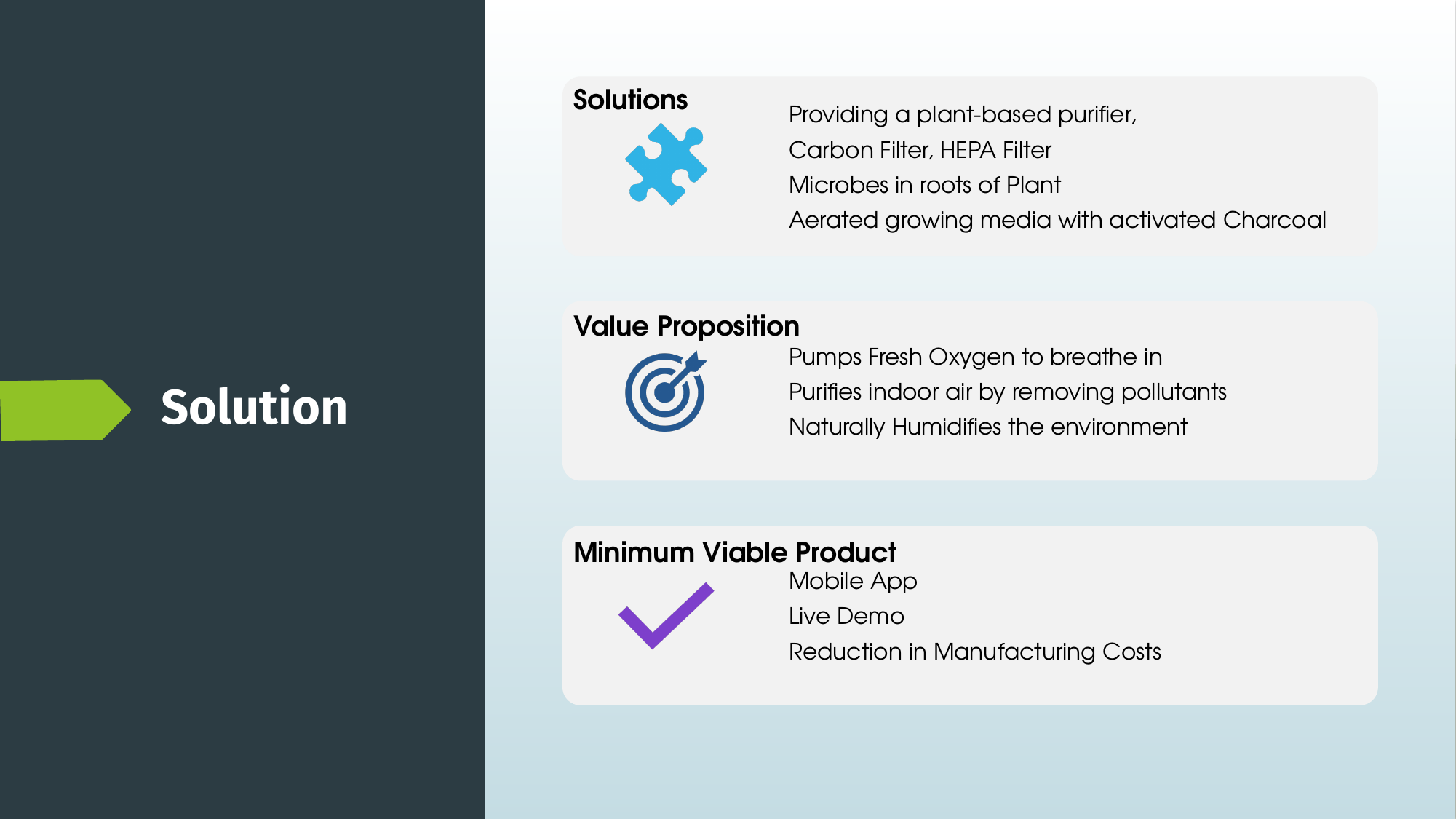

Solutions

Providing a plant-based purifier,
Carbon Filter, HEPA Filter
Microbes in roots of Plant
Aerated growing media with activated Charcoal

Pumps Fresh Oxygen to breathe in
Purifies indoor air by removing pollutants
Naturally Humidifies the environment

Mobile App
Live Demo
Reduction in Manufacturing Costs

Value Proposition
# Solution

Minimum Viable Product